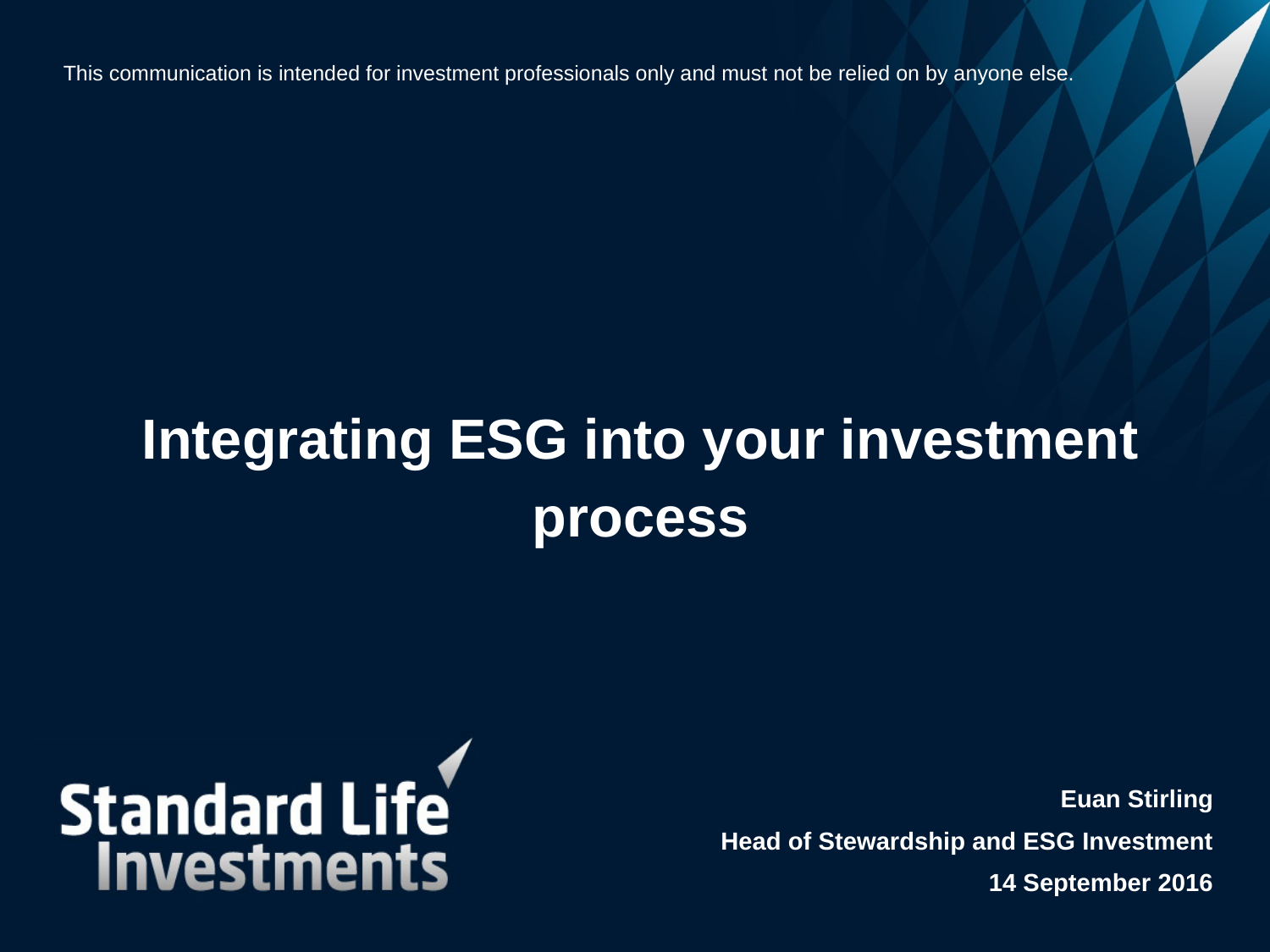

This communication is intended for investment professionals only and must not be relied on by anyone else.
# Integrating ESG into your investment process
Euan Stirling
Head of Stewardship and ESG Investment
14 September 2016